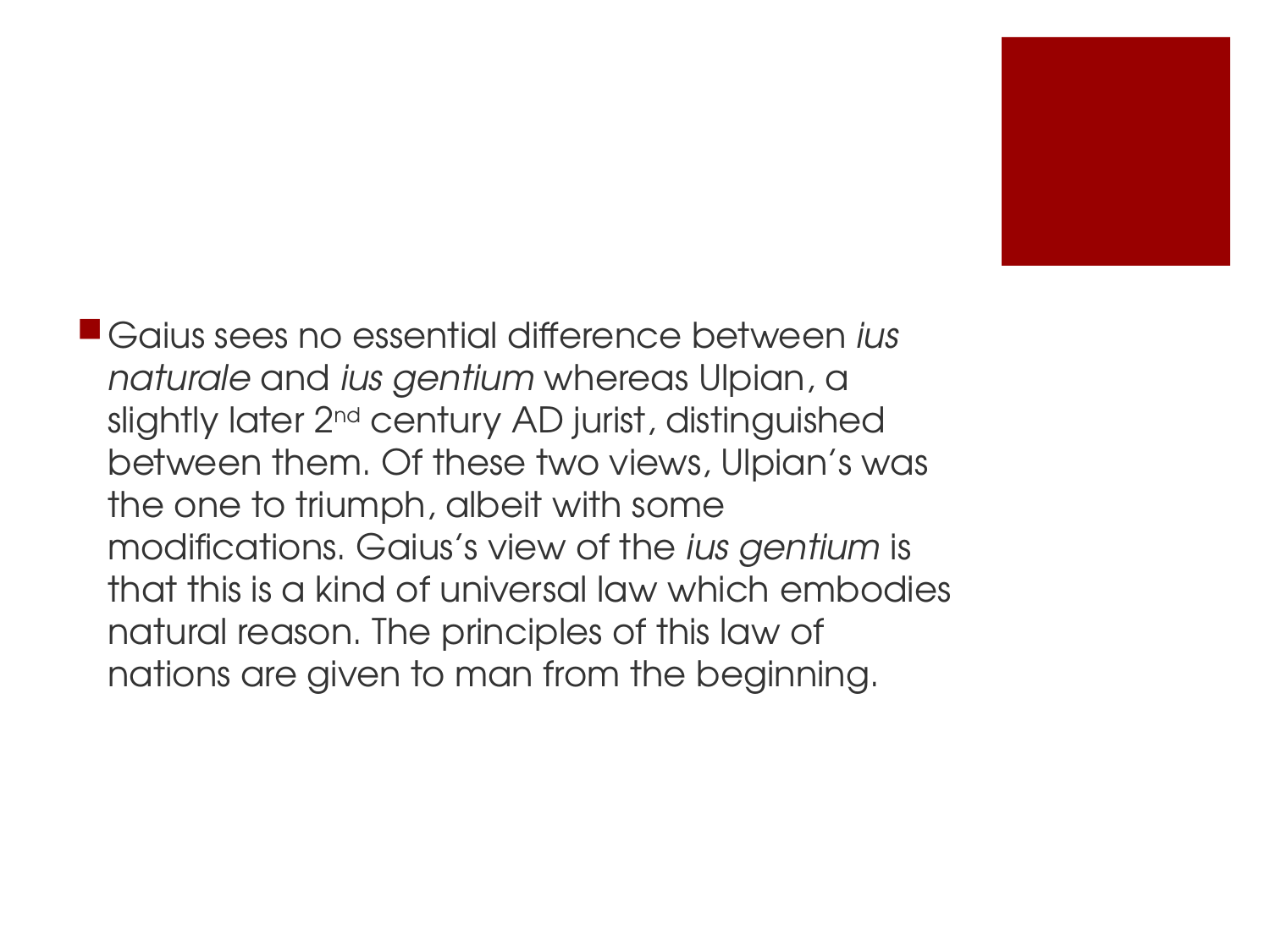

#
Gaius sees no essential difference between ius naturale and ius gentium whereas Ulpian, a slightly later 2nd century AD jurist, distinguished between them. Of these two views, Ulpian’s was the one to triumph, albeit with some modifications. Gaius’s view of the ius gentium is that this is a kind of universal law which embodies natural reason. The principles of this law of nations are given to man from the beginning.